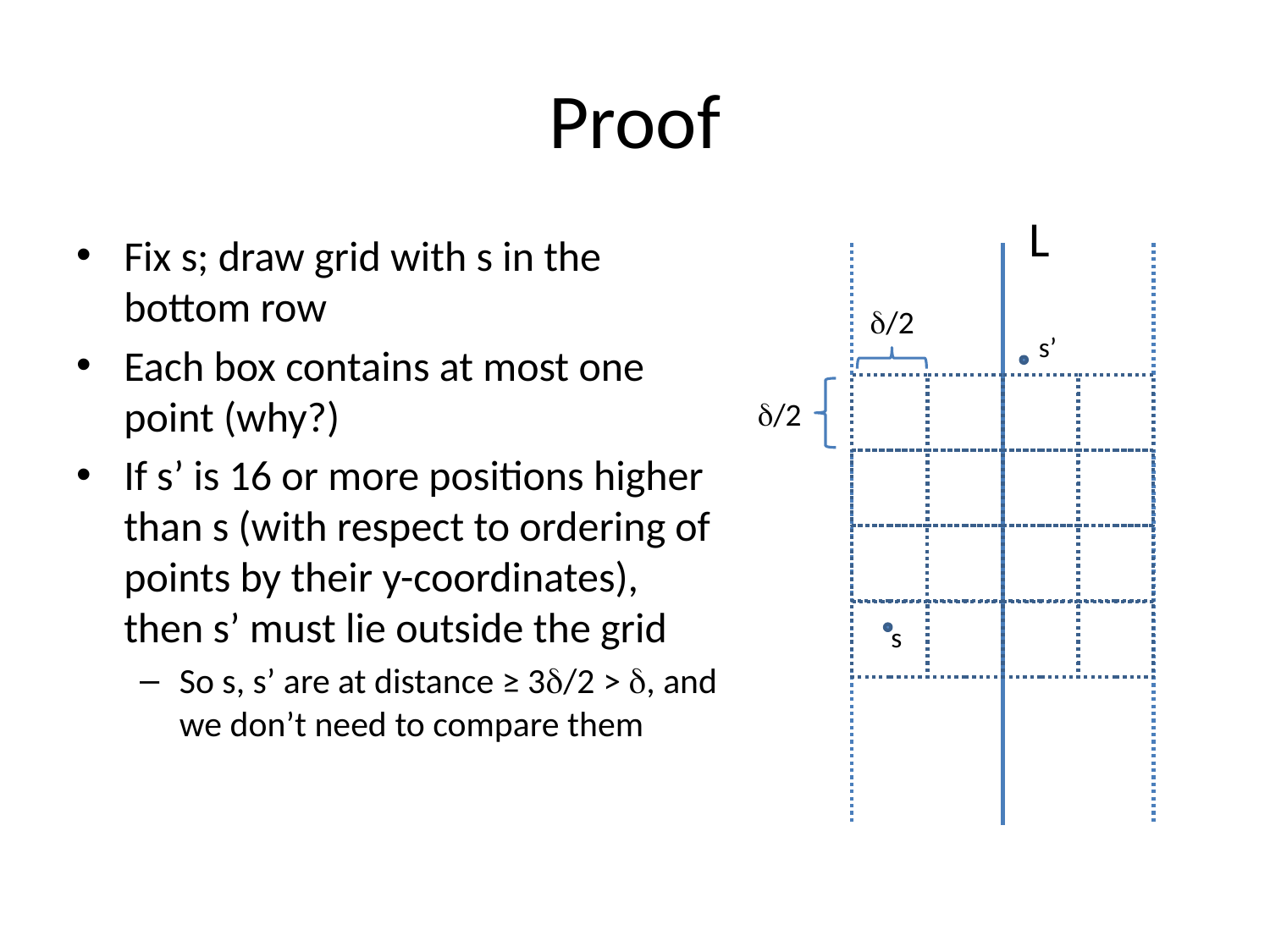

# Proof
L
Fix s; draw grid with s in the bottom row
Each box contains at most one point (why?)
If s’ is 16 or more positions higher than s (with respect to ordering of points by their y-coordinates), then s’ must lie outside the grid
So s, s’ are at distance ≥ 3δ/2 > δ, and we don’t need to compare them

δ/2
s’

δ/2

s